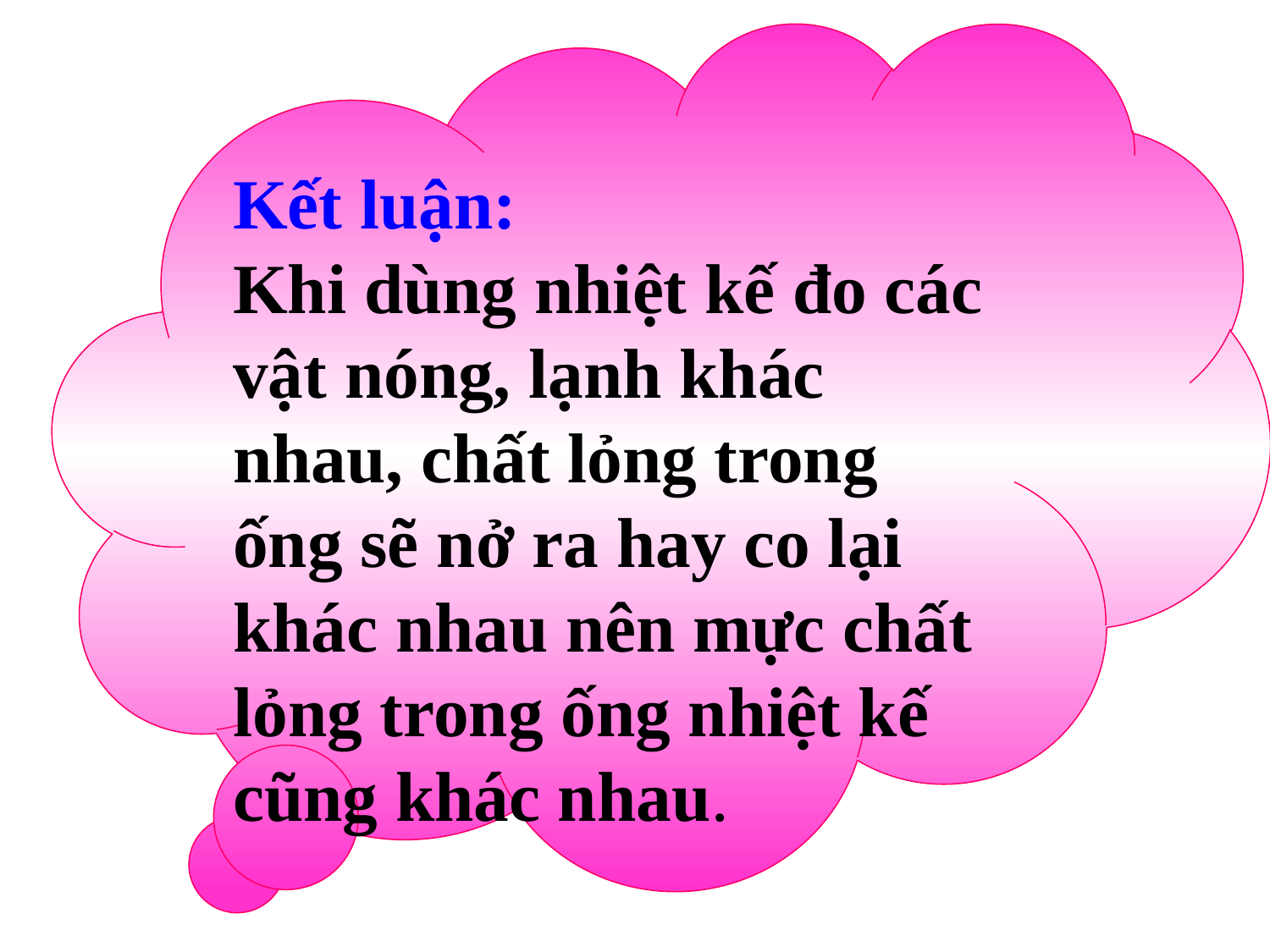

Kết luận:
Khi dùng nhiệt kế đo các vật nóng, lạnh khác nhau, chất lỏng trong ống sẽ nở ra hay co lại khác nhau nên mực chất lỏng trong ống nhiệt kế cũng khác nhau.
#